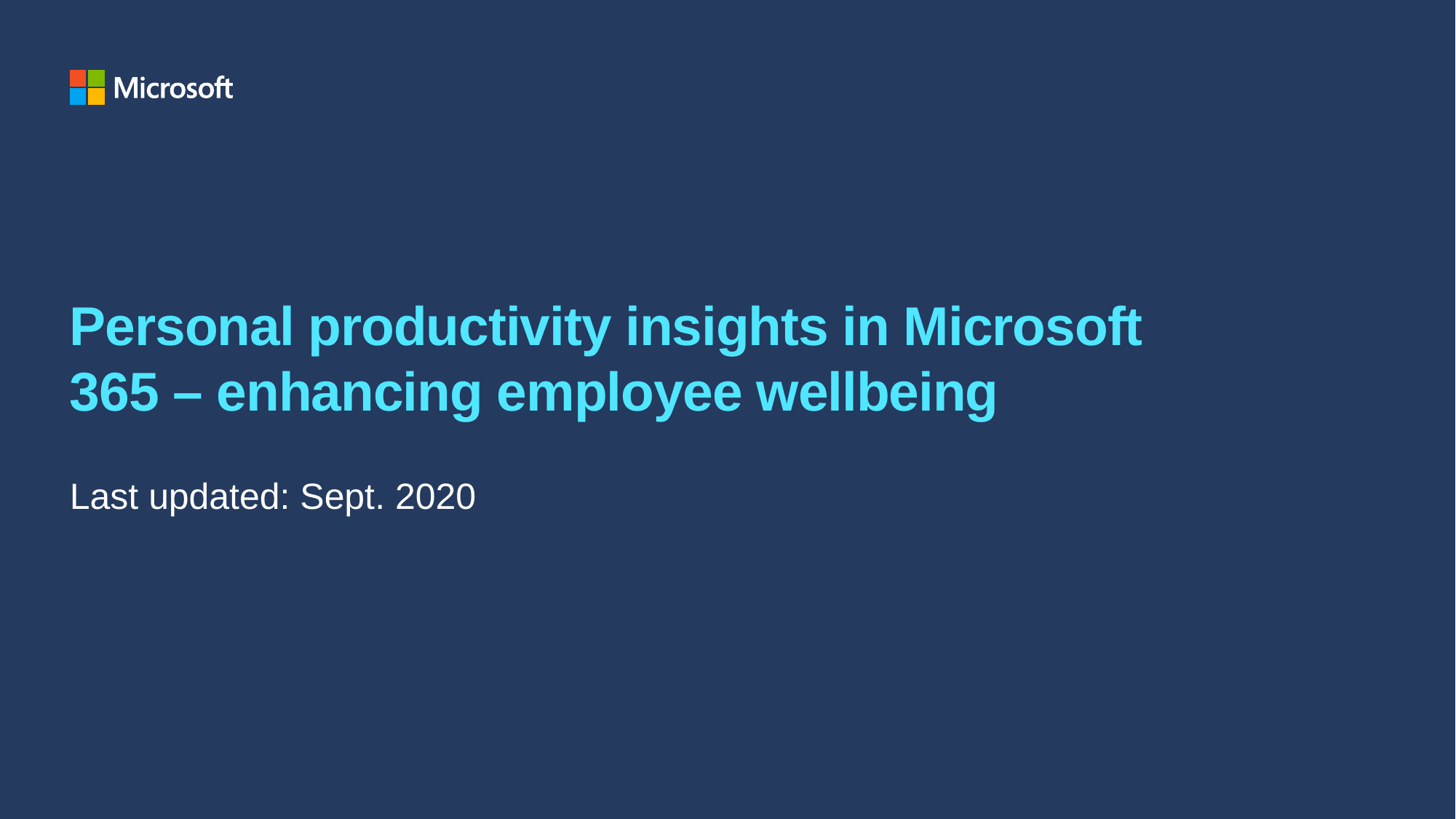

# Personal productivity insights in Microsoft 365 – enhancing employee wellbeing
Last updated: Sept. 2020